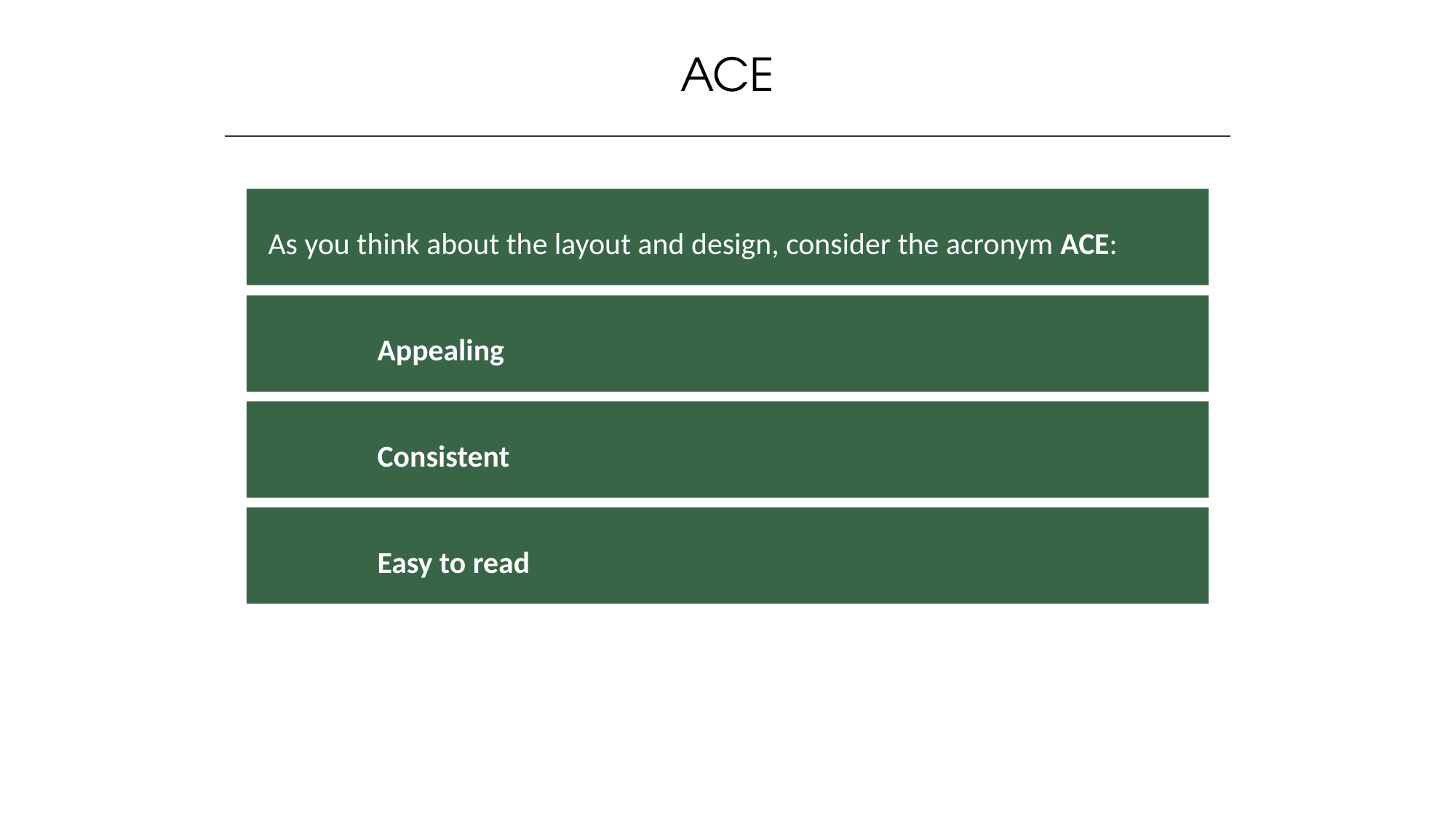

ACE
HAWKES LEARNING

As you think about the layout and design, consider the acronym ACE:

	Appealing

	Consistent

	Easy to read